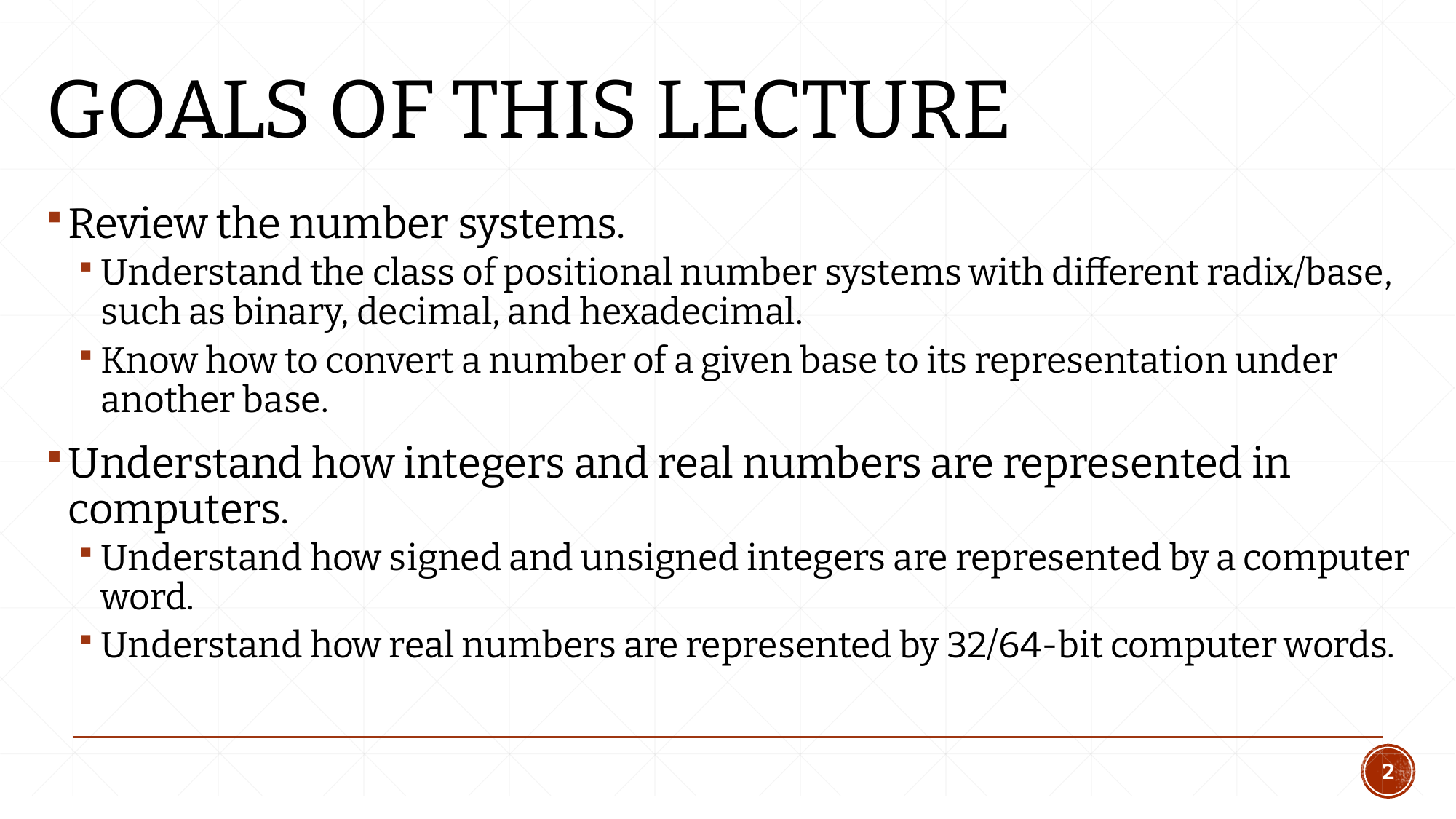

# Goals of this lecture
Review the number systems.
Understand the class of positional number systems with different radix/base, such as binary, decimal, and hexadecimal.
Know how to convert a number of a given base to its representation under another base.
Understand how integers and real numbers are represented in computers.
Understand how signed and unsigned integers are represented by a computer word.
Understand how real numbers are represented by 32/64-bit computer words.
2